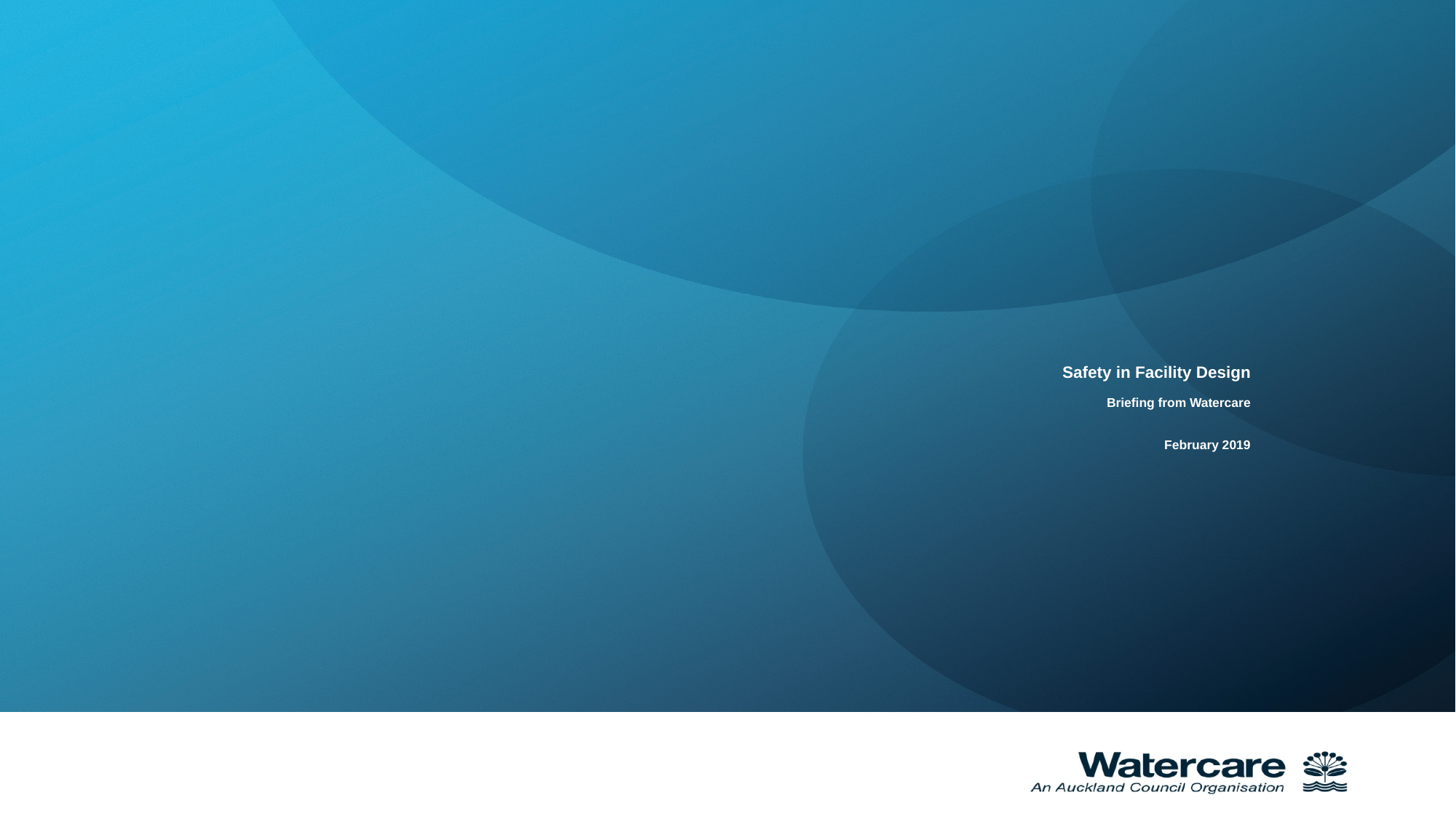

# Safety in Facility Design Briefing from Watercare February 2019